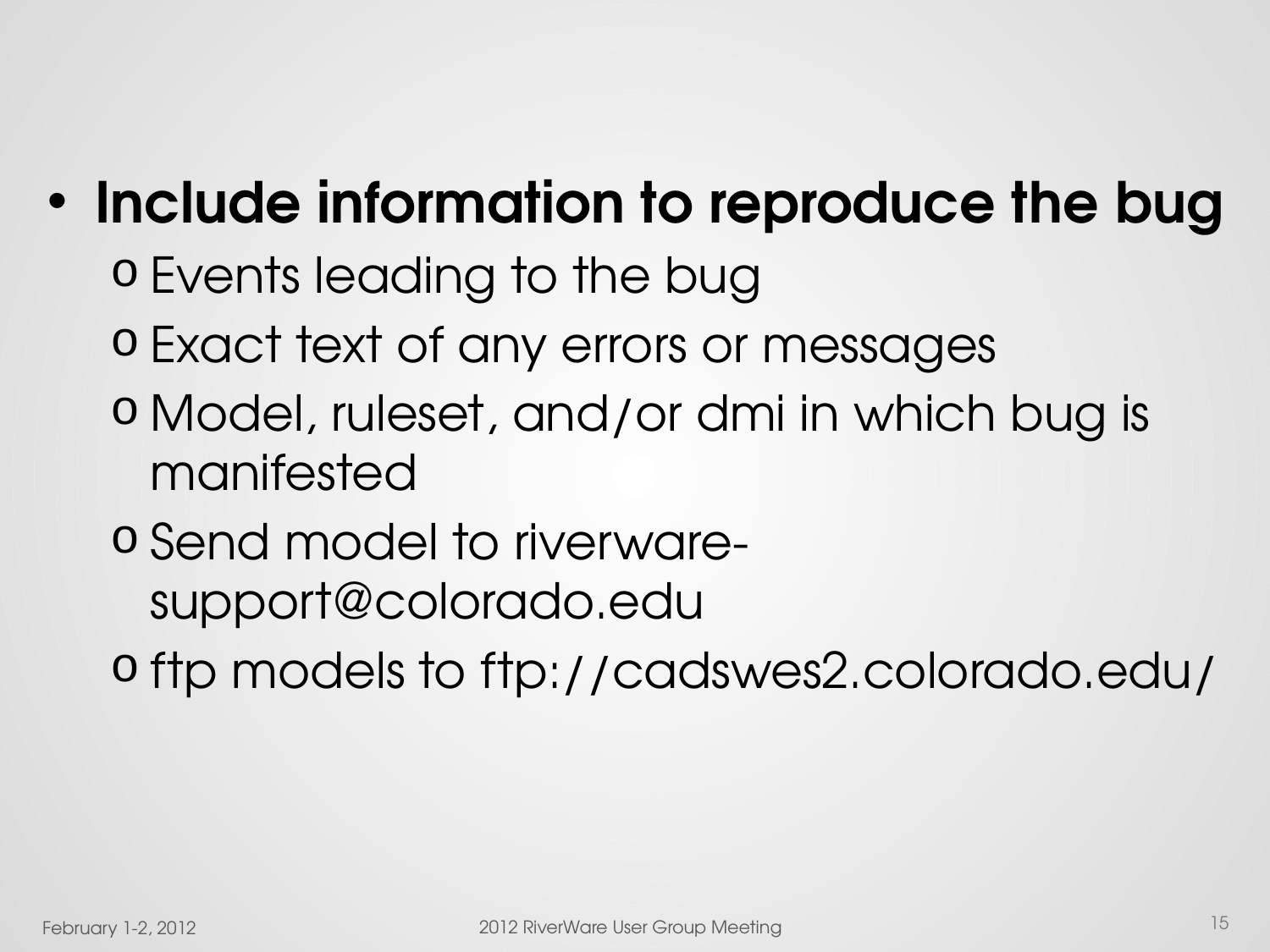

#
Include information to reproduce the bug
Events leading to the bug
Exact text of any errors or messages
Model, ruleset, and/or dmi in which bug is manifested
Send model to riverware-support@colorado.edu
ftp models to ftp://cadswes2.colorado.edu/
15